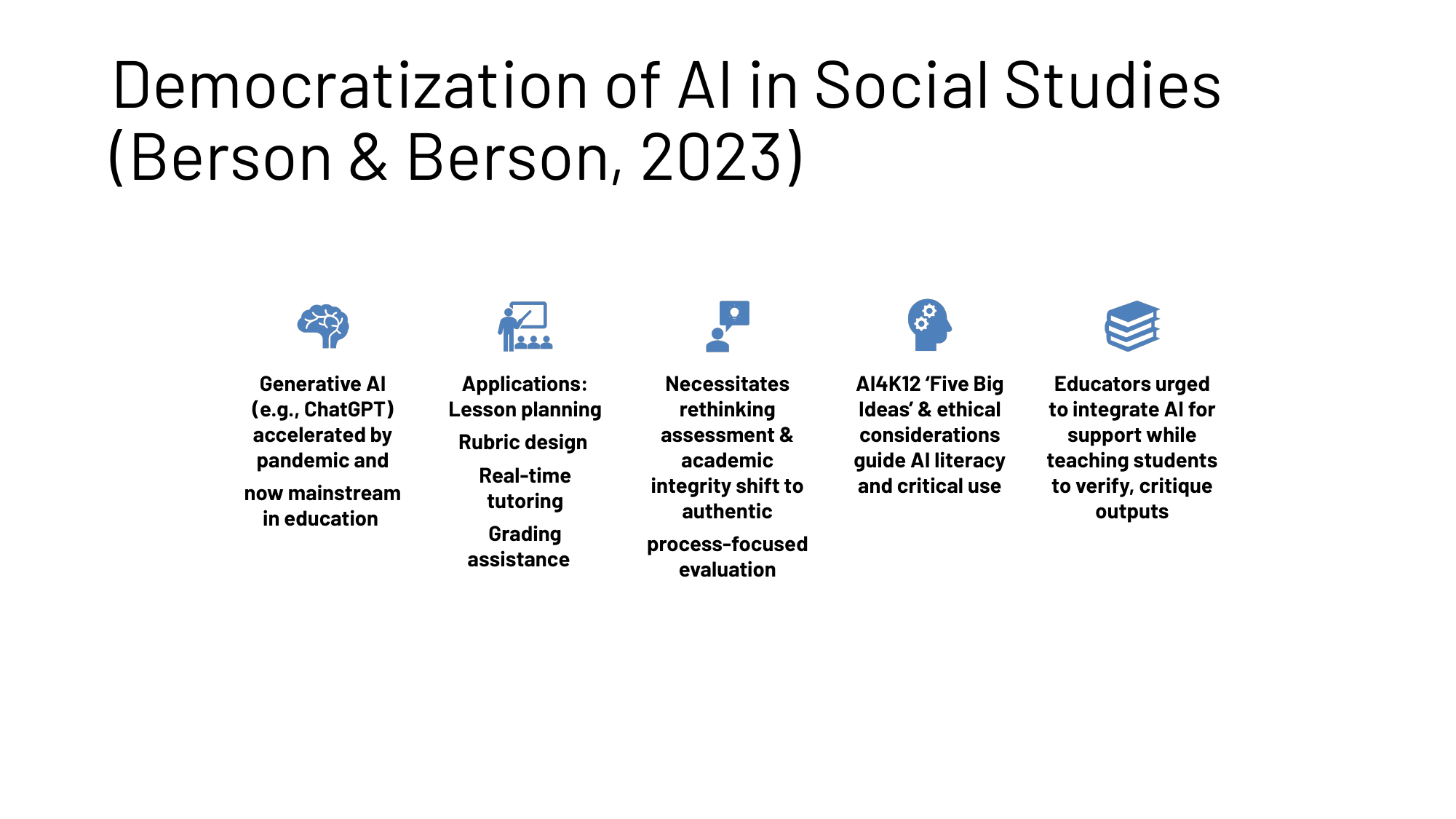

# Democratization of AI in Social Studies
(Berson & Berson, 2023)
Generative AI (e.g., ChatGPT) accelerated by pandemic and
now mainstream in education

Applications: Lesson planning
Rubric design
Real‑time tutoring
Grading assistance

Necessitates rethinking assessment & academic integrity shift to authentic
process‑focused evaluation

AI4K12 ‘Five Big Ideas’ & ethical considerations guide AI literacy and critical use
Educators urged to integrate AI for support while teaching students to verify, critique outputs